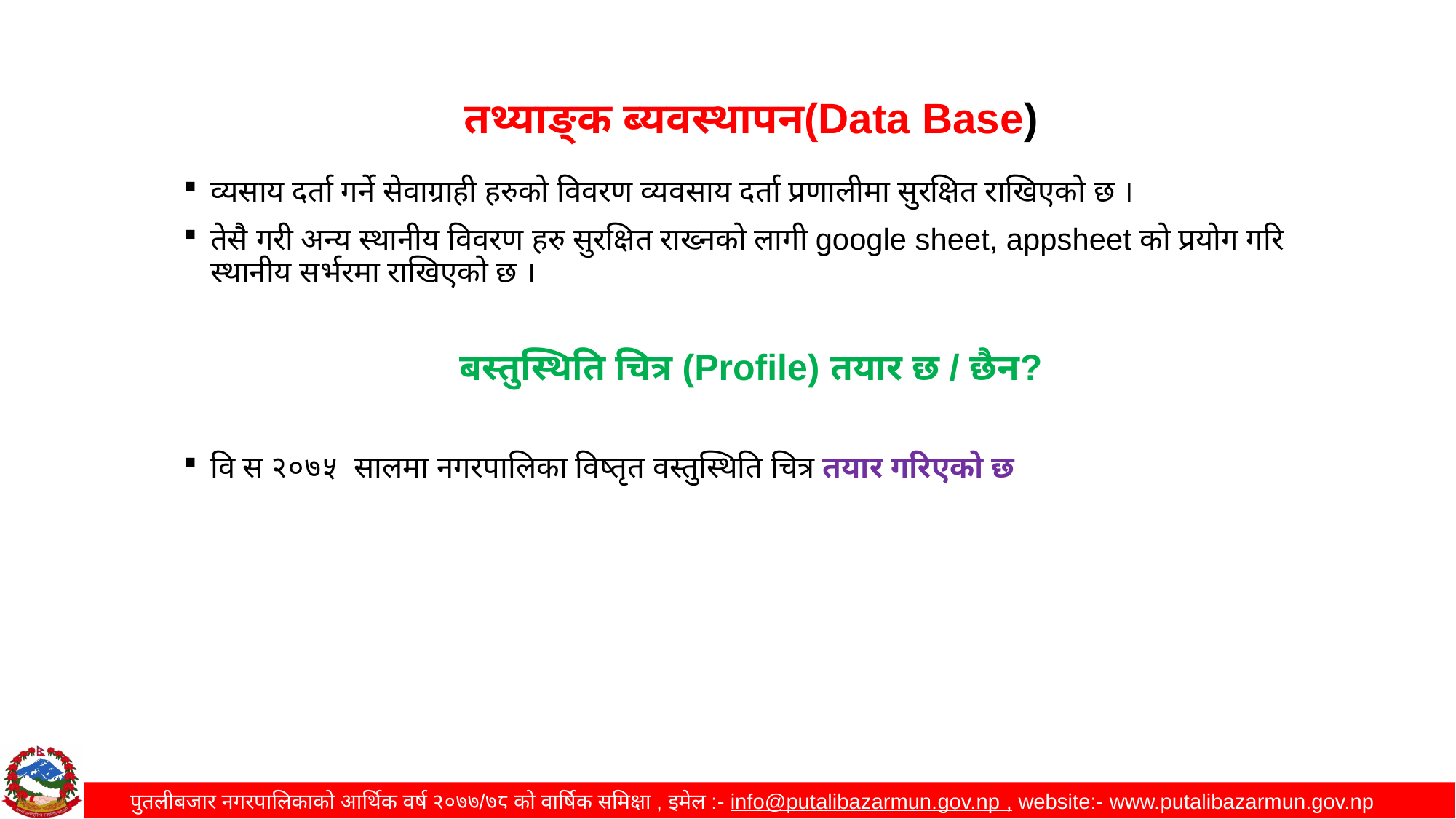

तथ्याङ्क ब्यवस्थापन(Data Base)
व्यसाय दर्ता गर्ने सेवाग्राही हरुको विवरण व्यवसाय दर्ता प्रणालीमा सुरक्षित राखिएको छ ।
तेसै गरी अन्य स्थानीय विवरण हरु सुरक्षित राख्नको लागी google sheet, appsheet को प्रयोग गरि स्थानीय सर्भरमा राखिएको छ ।

बस्तुस्थिति चित्र (Profile) तयार छ / छैन?

वि स २०७५  सालमा नगरपालिका विष्तृत वस्तुस्थिति चित्र तयार गरिएको छ